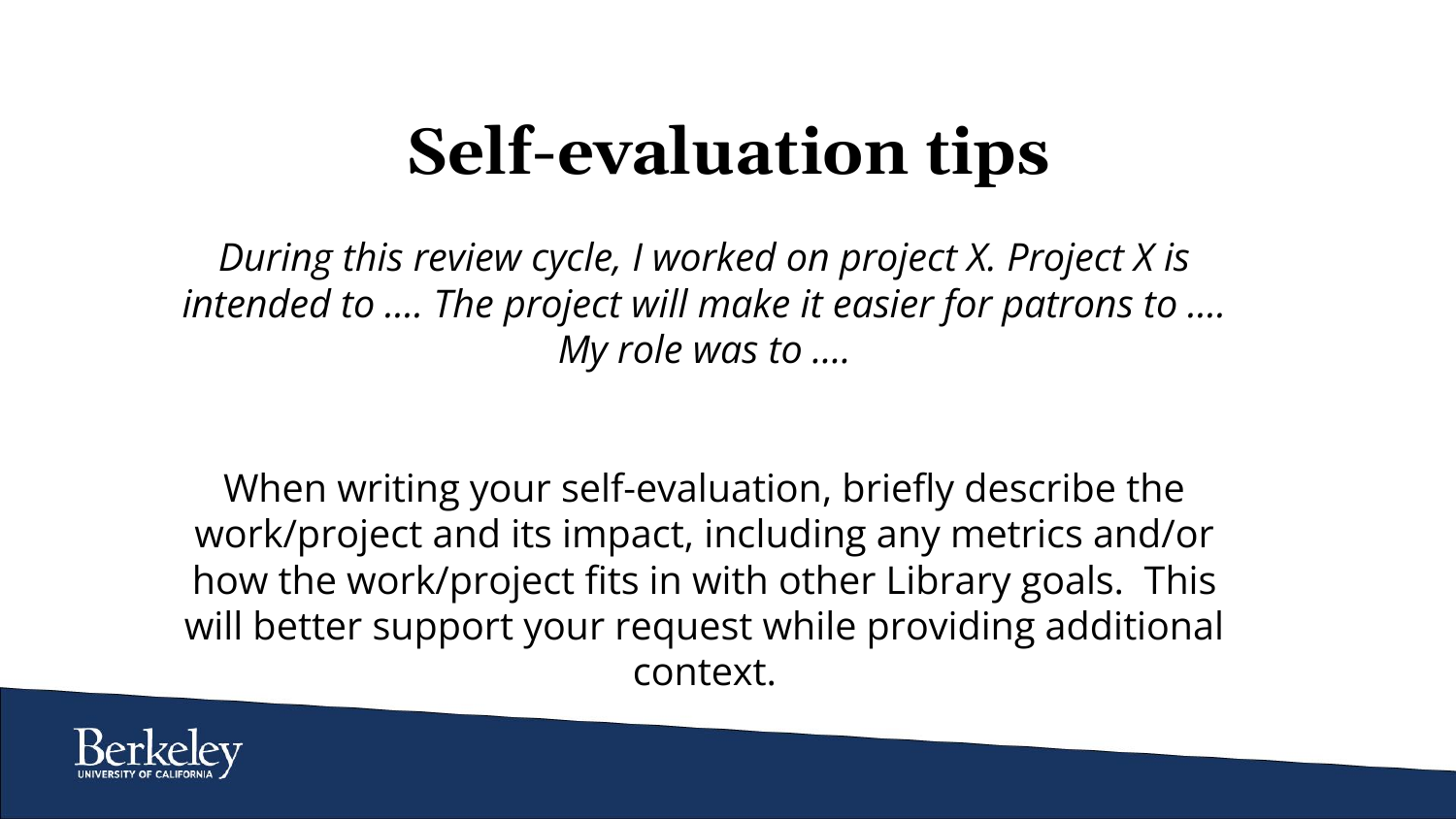

Self-evaluation tips
During this review cycle, I worked on project X. Project X is intended to …. The project will make it easier for patrons to .... My role was to ….

When writing your self-evaluation, briefly describe the work/project and its impact, including any metrics and/or how the work/project fits in with other Library goals.  This will better support your request while providing additional context.